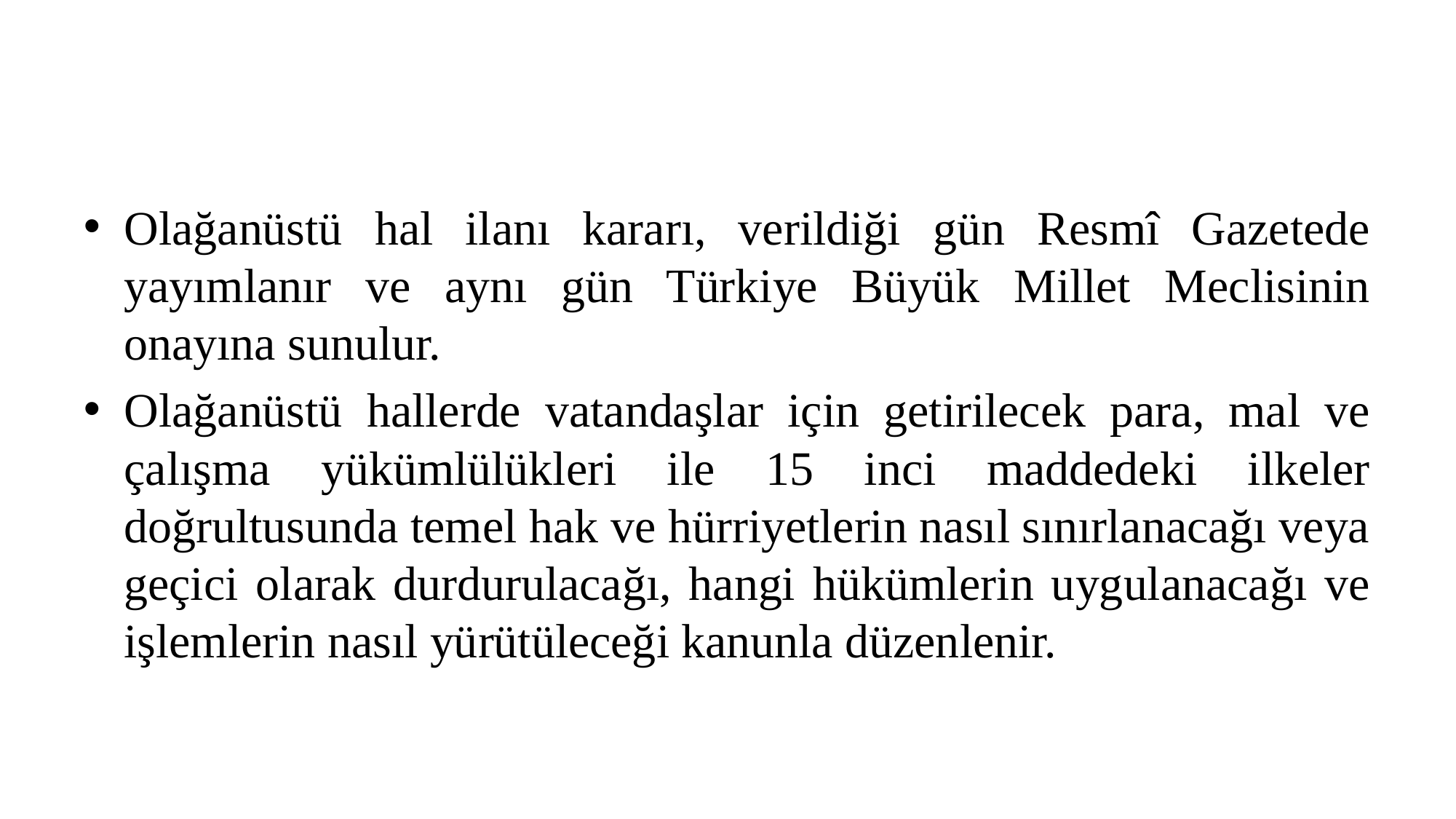

Olağanüstü hal ilanı kararı, verildiği gün Resmî Gazetede yayımlanır ve aynı gün Türkiye Büyük Millet Meclisinin onayına sunulur.
Olağanüstü hallerde vatandaşlar için getirilecek para, mal ve çalışma yükümlülükleri ile 15 inci maddedeki ilkeler doğrultusunda temel hak ve hürriyetlerin nasıl sınırlanacağı veya geçici olarak durdurulacağı, hangi hükümlerin uygulanacağı ve işlemlerin nasıl yürütüleceği kanunla düzenlenir.